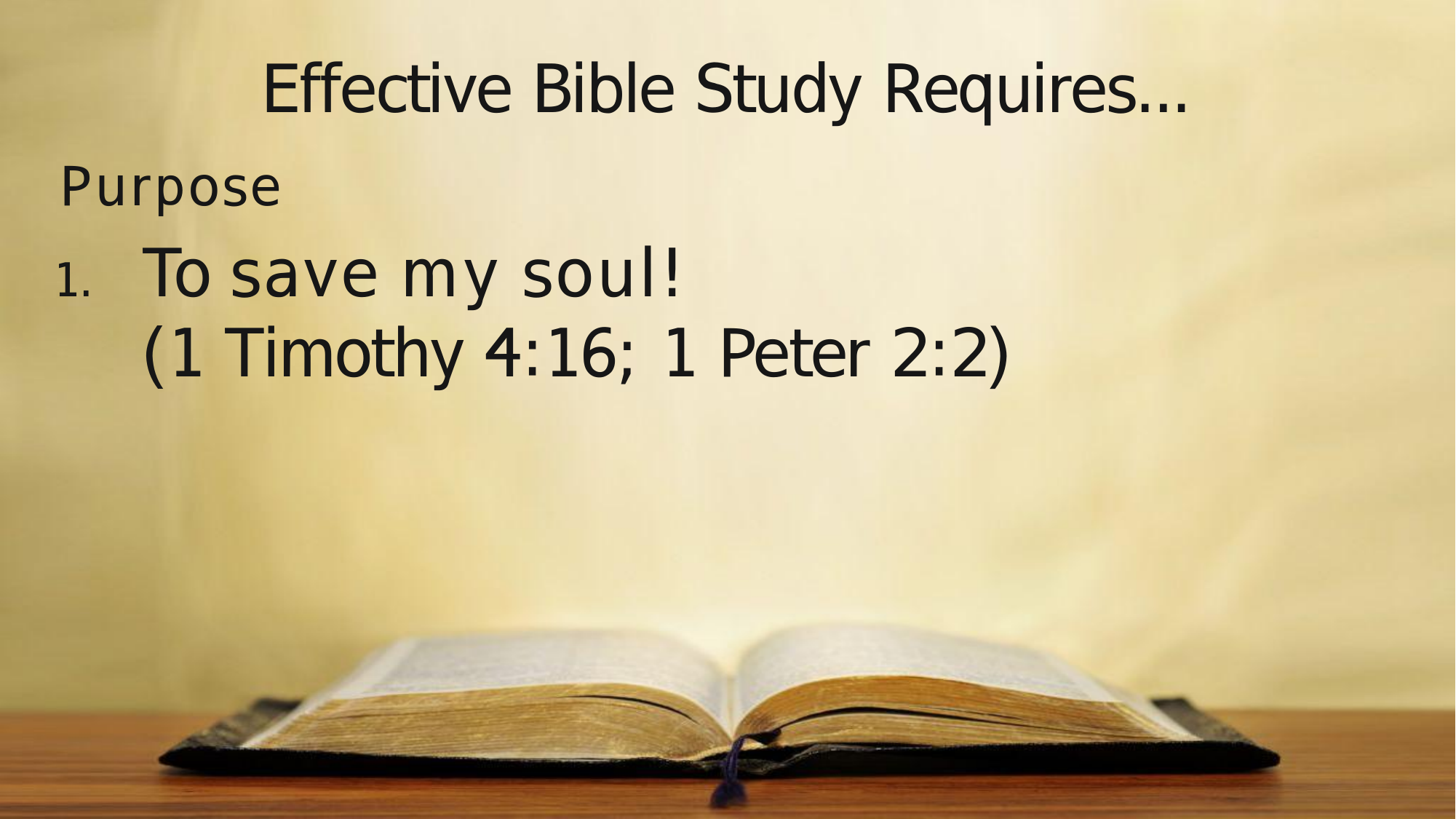

# Effective Bible Study Requires…
 Purpose
To save my soul!
(1 Timothy 4:16; 1 Peter 2:2)